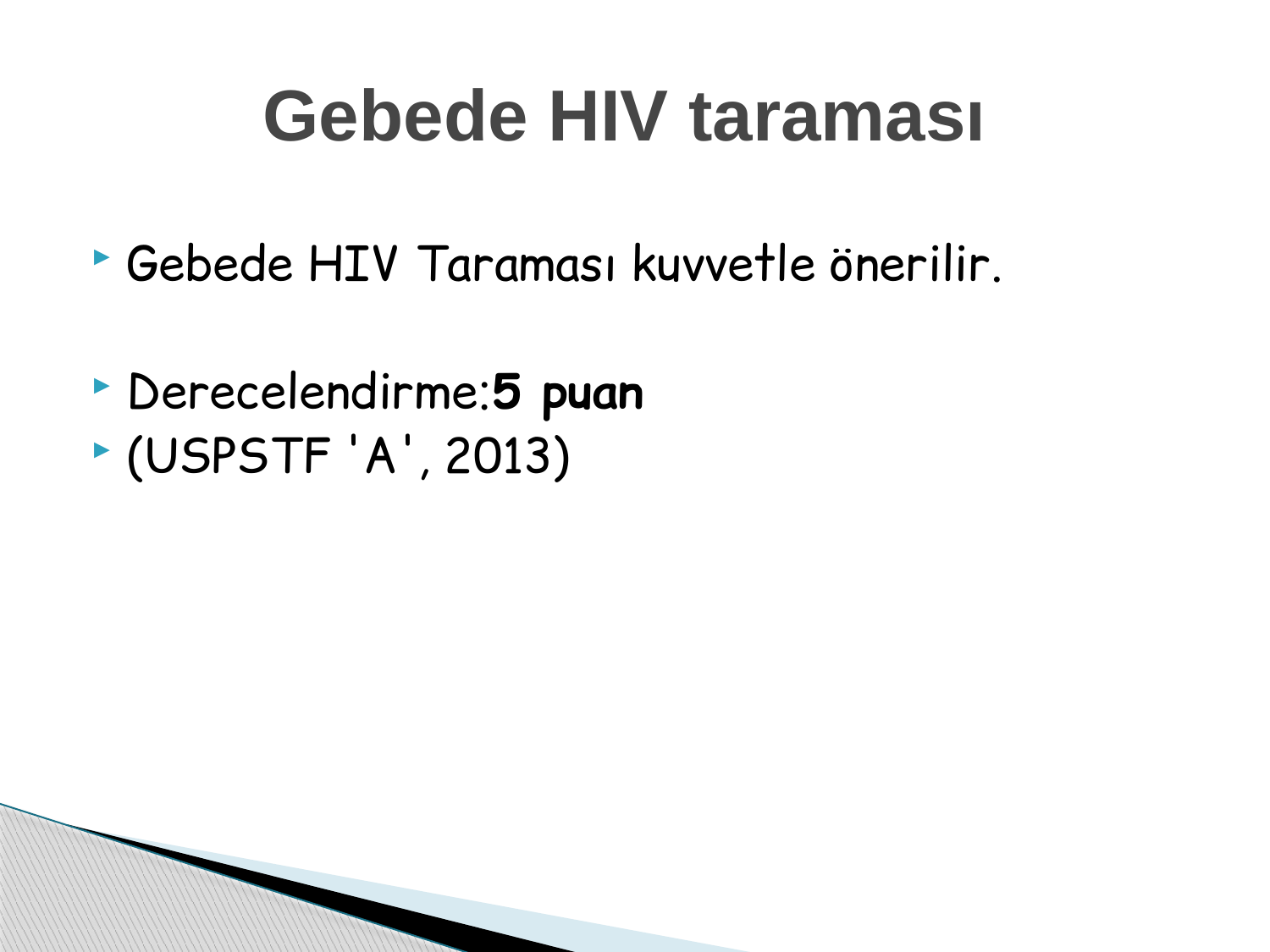

# Gebede HIV taraması
Gebede HIV Taraması kuvvetle önerilir.

Derecelendirme:5 puan
(USPSTF 'A', 2013)